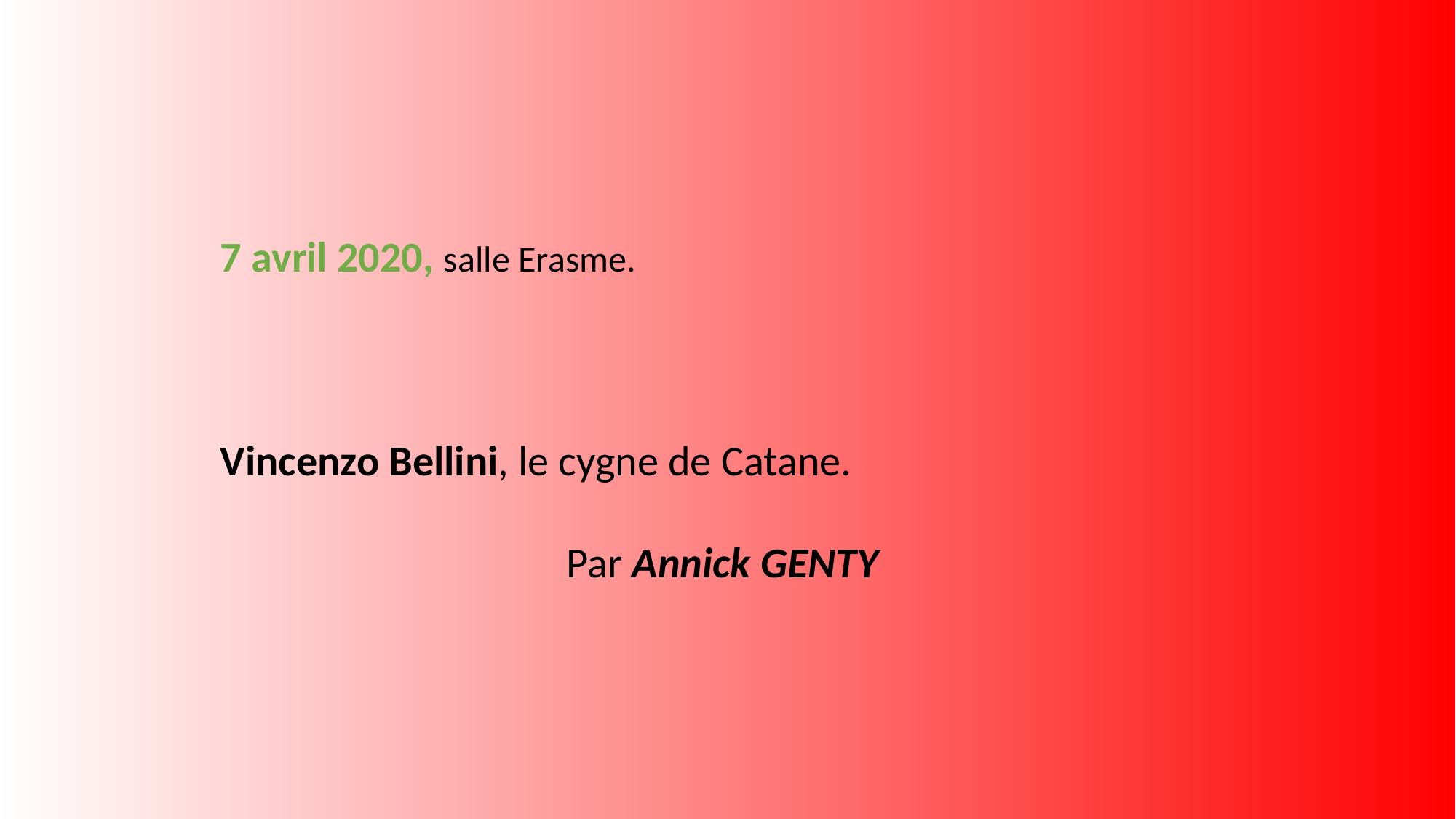

7 avril 2020, salle Erasme.

Vincenzo Bellini, le cygne de Catane.

Par Annick GENTY